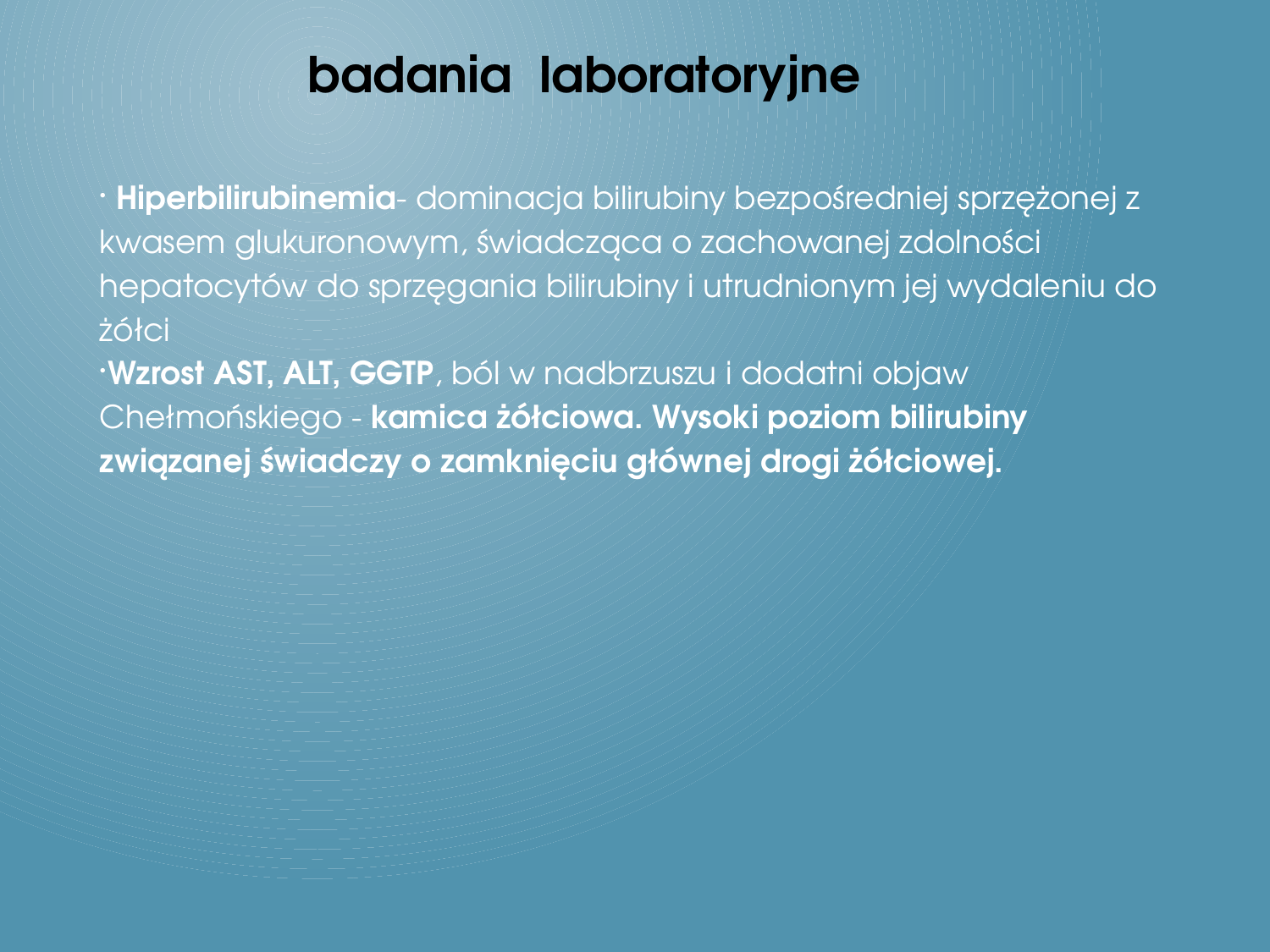

badania  laboratoryjne
 Hiperbilirubinemia- dominacja bilirubiny bezpośredniej sprzężonej z kwasem glukuronowym, świadcząca o zachowanej zdolności hepatocytów do sprzęgania bilirubiny i utrudnionym jej wydaleniu do żółci
Wzrost AST, ALT, GGTP, ból w nadbrzuszu i dodatni objaw Chełmońskiego - kamica żółciowa. Wysoki poziom bilirubiny związanej świadczy o zamknięciu głównej drogi żółciowej.